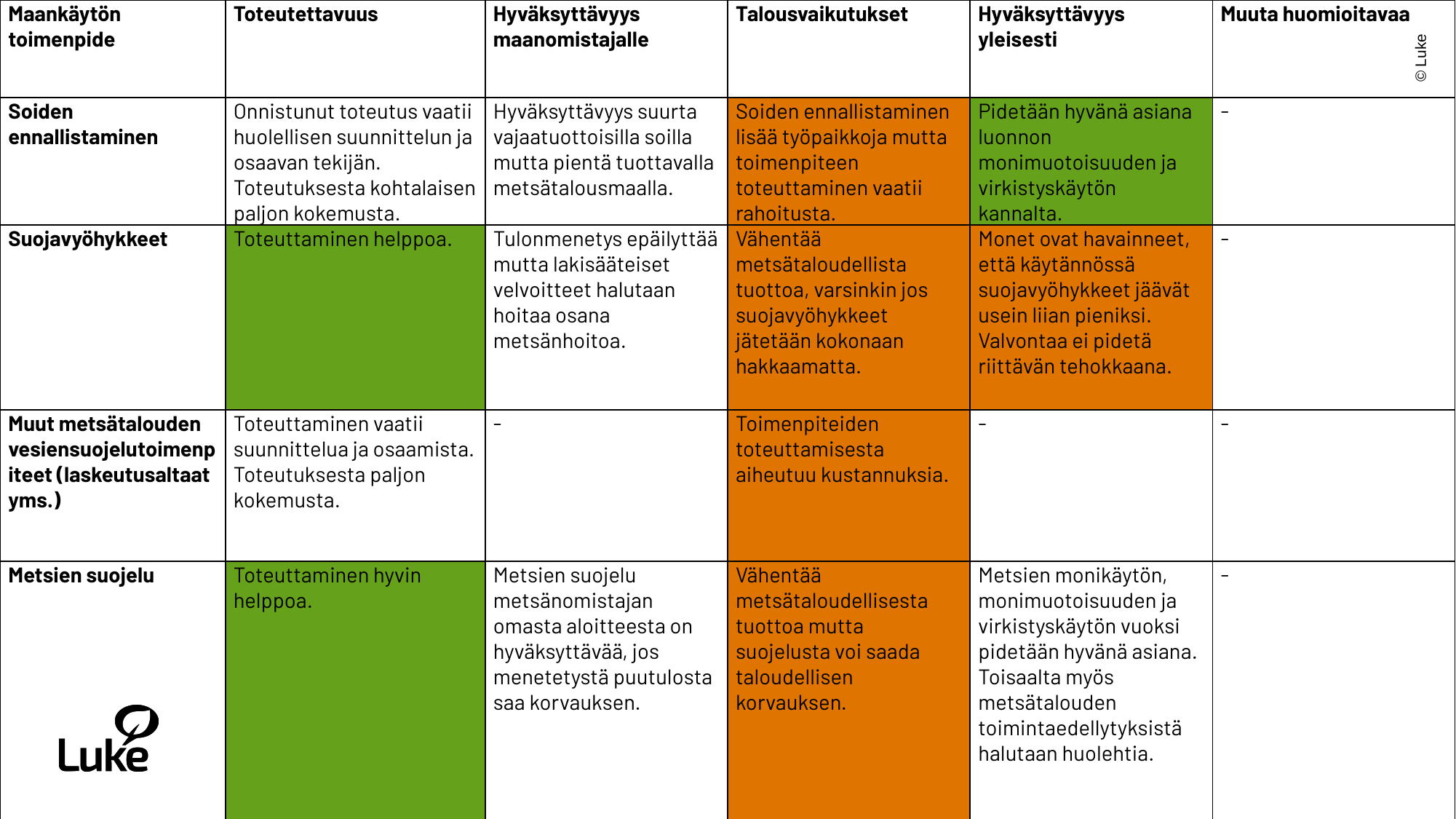

| Maankäytön toimenpide | Toteutettavuus | Hyväksyttävyys maanomistajalle | Talousvaikutukset | Hyväksyttävyys yleisesti | Muuta huomioitavaa |
| --- | --- | --- | --- | --- | --- |
| Soiden ennallistaminen | Onnistunut toteutus vaatii huolellisen suunnittelun ja osaavan tekijän. Toteutuksesta kohtalaisen paljon kokemusta. | Hyväksyttävyys suurta vajaatuottoisilla soilla mutta pientä tuottavalla metsätalousmaalla. | Soiden ennallistaminen lisää työpaikkoja mutta toimenpiteen toteuttaminen vaatii rahoitusta. | Pidetään hyvänä asiana luonnon monimuotoisuuden ja virkistyskäytön kannalta. | - |
| Suojavyöhykkeet | Toteuttaminen helppoa. | Tulonmenetys epäilyttää mutta lakisääteiset velvoitteet halutaan hoitaa osana metsänhoitoa. | Vähentää metsätaloudellista tuottoa, varsinkin jos suojavyöhykkeet jätetään kokonaan hakkaamatta. | Monet ovat havainneet, että käytännössä suojavyöhykkeet jäävät usein liian pieniksi. Valvontaa ei pidetä riittävän tehokkaana. | - |
| Muut metsätalouden vesiensuojelutoimenpiteet (laskeutusaltaat yms.) | Toteuttaminen vaatii suunnittelua ja osaamista. Toteutuksesta paljon kokemusta. | - | Toimenpiteiden toteuttamisesta aiheutuu kustannuksia. | - | - |
| Metsien suojelu | Toteuttaminen hyvin helppoa. | Metsien suojelu metsänomistajan omasta aloitteesta on hyväksyttävää, jos menetetystä puutulosta saa korvauksen. | Vähentää metsätaloudellisesta tuottoa mutta suojelusta voi saada taloudellisen korvauksen. | Metsien monikäytön, monimuotoisuuden ja virkistyskäytön vuoksi pidetään hyvänä asiana. Toisaalta myös metsätalouden toimintaedellytyksistä halutaan huolehtia. | - |